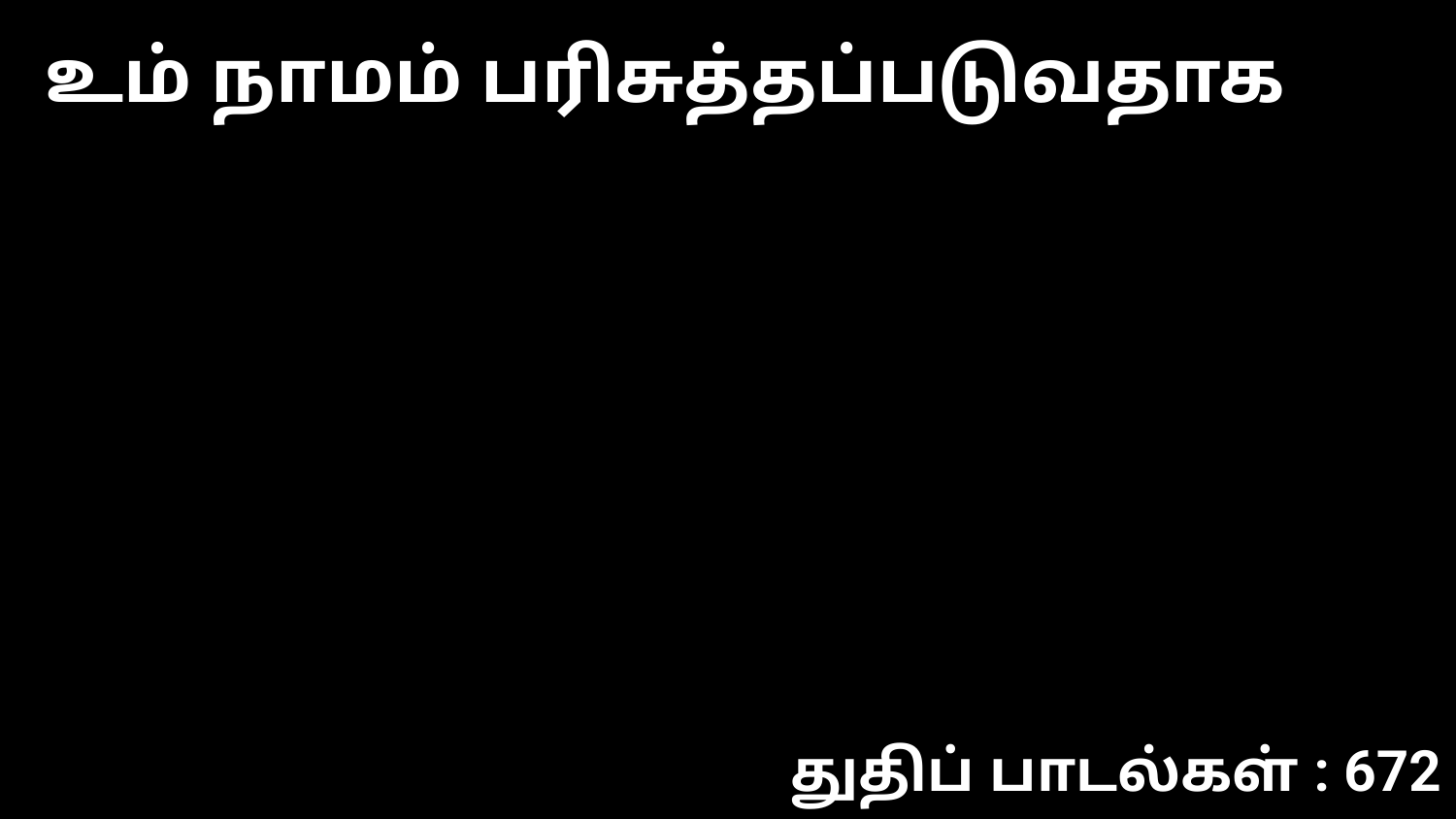

உம் நாமம் பரிசுத்தப்படுவதாக
துதிப் பாடல்கள் : 672